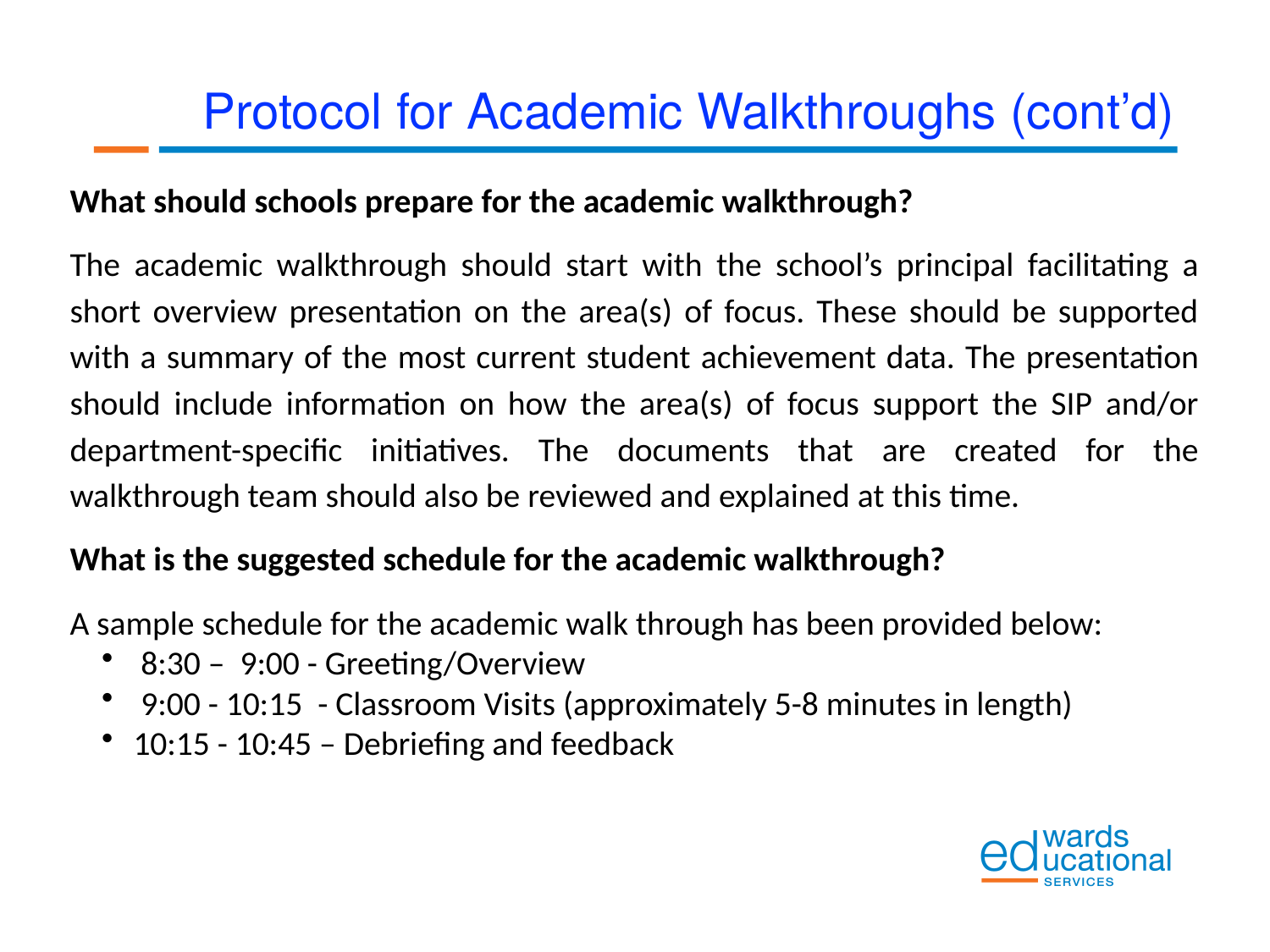

Protocol for Academic Walkthroughs (cont’d)
What should schools prepare for the academic walkthrough?
The academic walkthrough should start with the school’s principal facilitating a short overview presentation on the area(s) of focus. These should be supported with a summary of the most current student achievement data. The presentation should include information on how the area(s) of focus support the SIP and/or department-specific initiatives. The documents that are created for the walkthrough team should also be reviewed and explained at this time.
What is the suggested schedule for the academic walkthrough?
A sample schedule for the academic walk through has been provided below:
 8:30 –  9:00 - Greeting/Overview
 9:00 - 10:15  - Classroom Visits (approximately 5-8 minutes in length)
10:15 - 10:45 – Debriefing and feedback
26